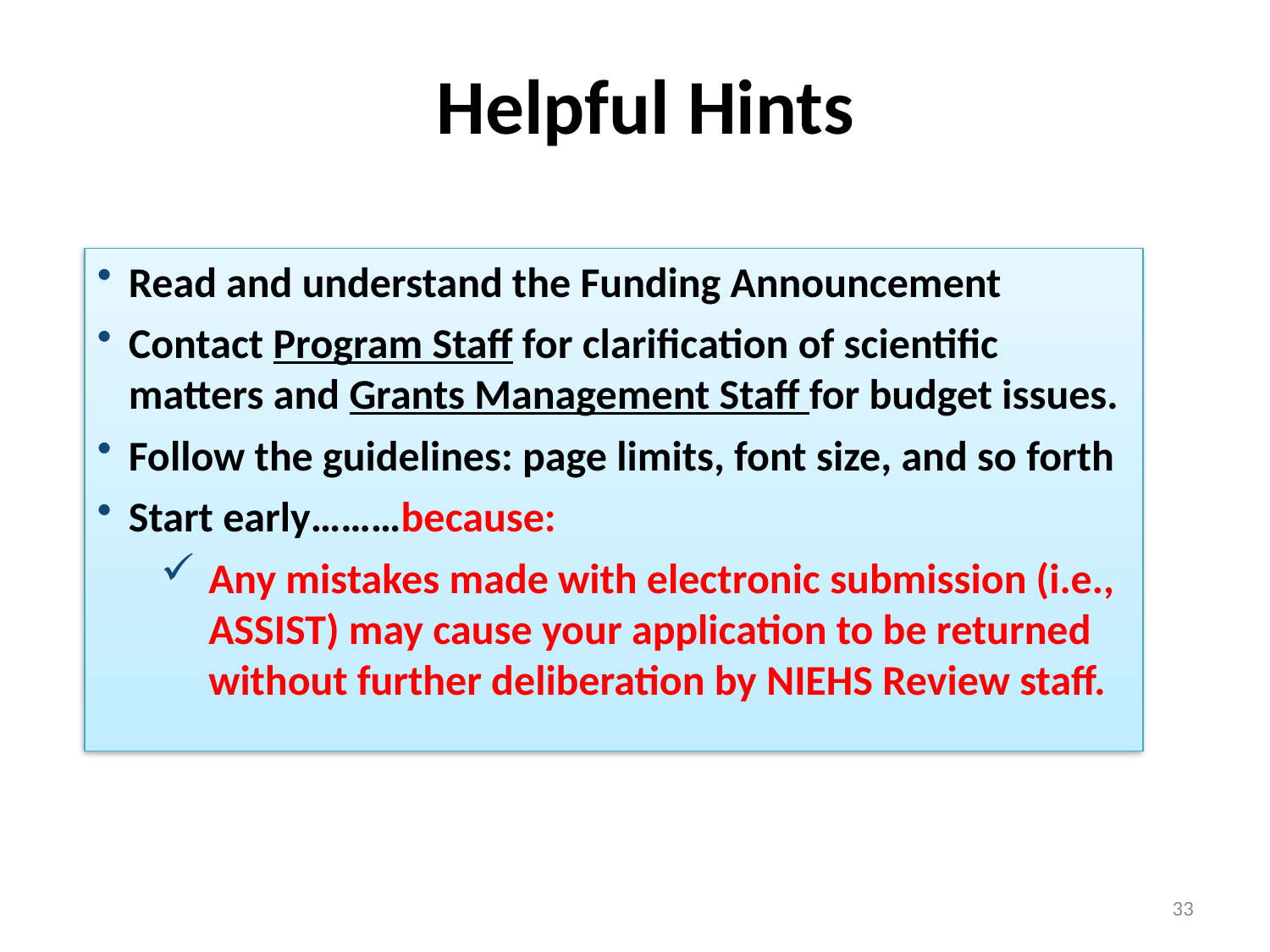

Helpful Hints

Read and understand the Funding Announcement
Contact Program Staff for clarification of scientific matters and Grants Management Staff for budget issues.
Follow the guidelines: page limits, font size, and so forth
Start early………because:
Any mistakes made with electronic submission (i.e., ASSIST) may cause your application to be returned without further deliberation by NIEHS Review staff.

33